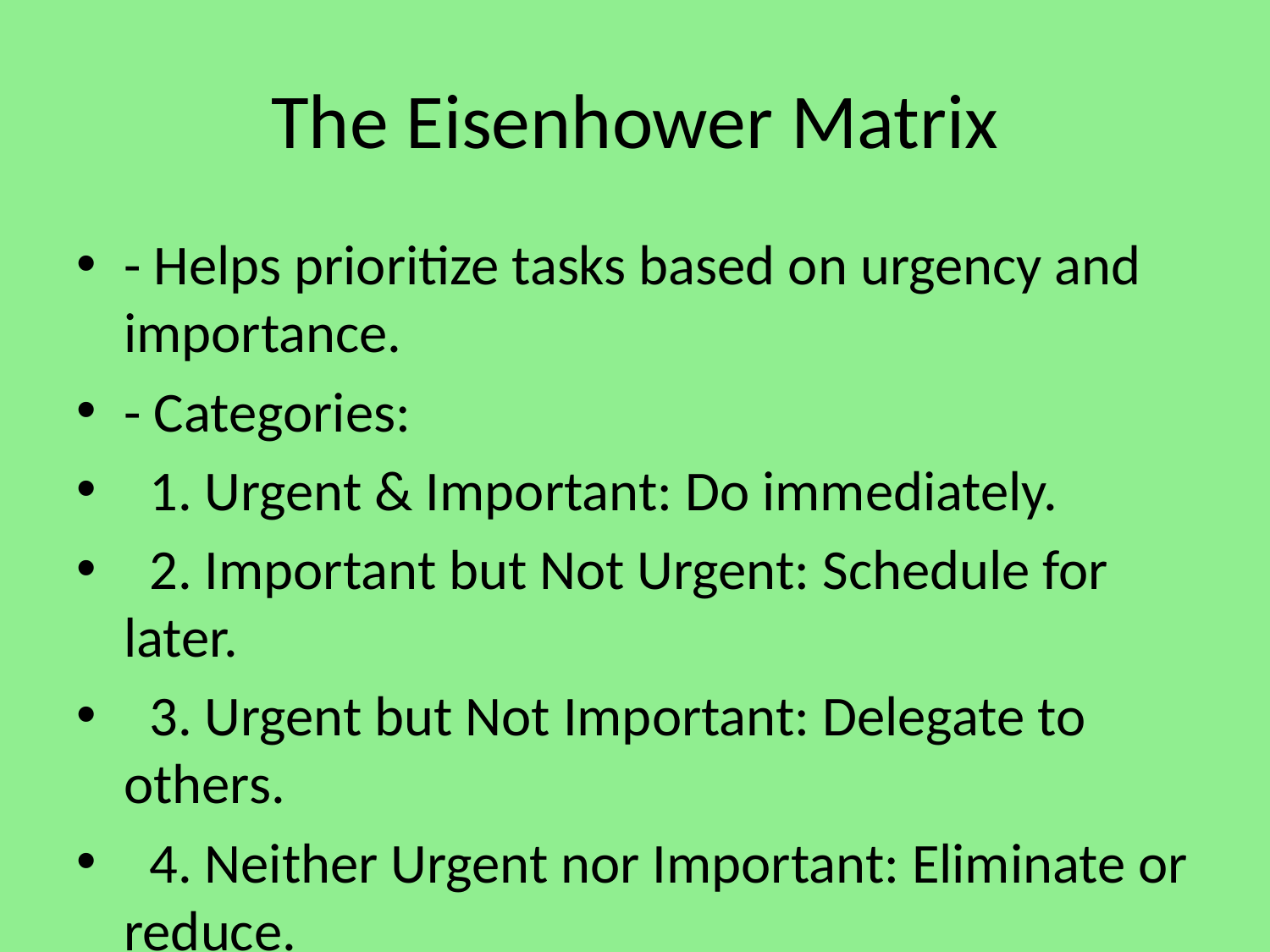

# The Eisenhower Matrix
- Helps prioritize tasks based on urgency and importance.
- Categories:
  1. Urgent & Important: Do immediately.
  2. Important but Not Urgent: Schedule for later.
  3. Urgent but Not Important: Delegate to others.
  4. Neither Urgent nor Important: Eliminate or reduce.